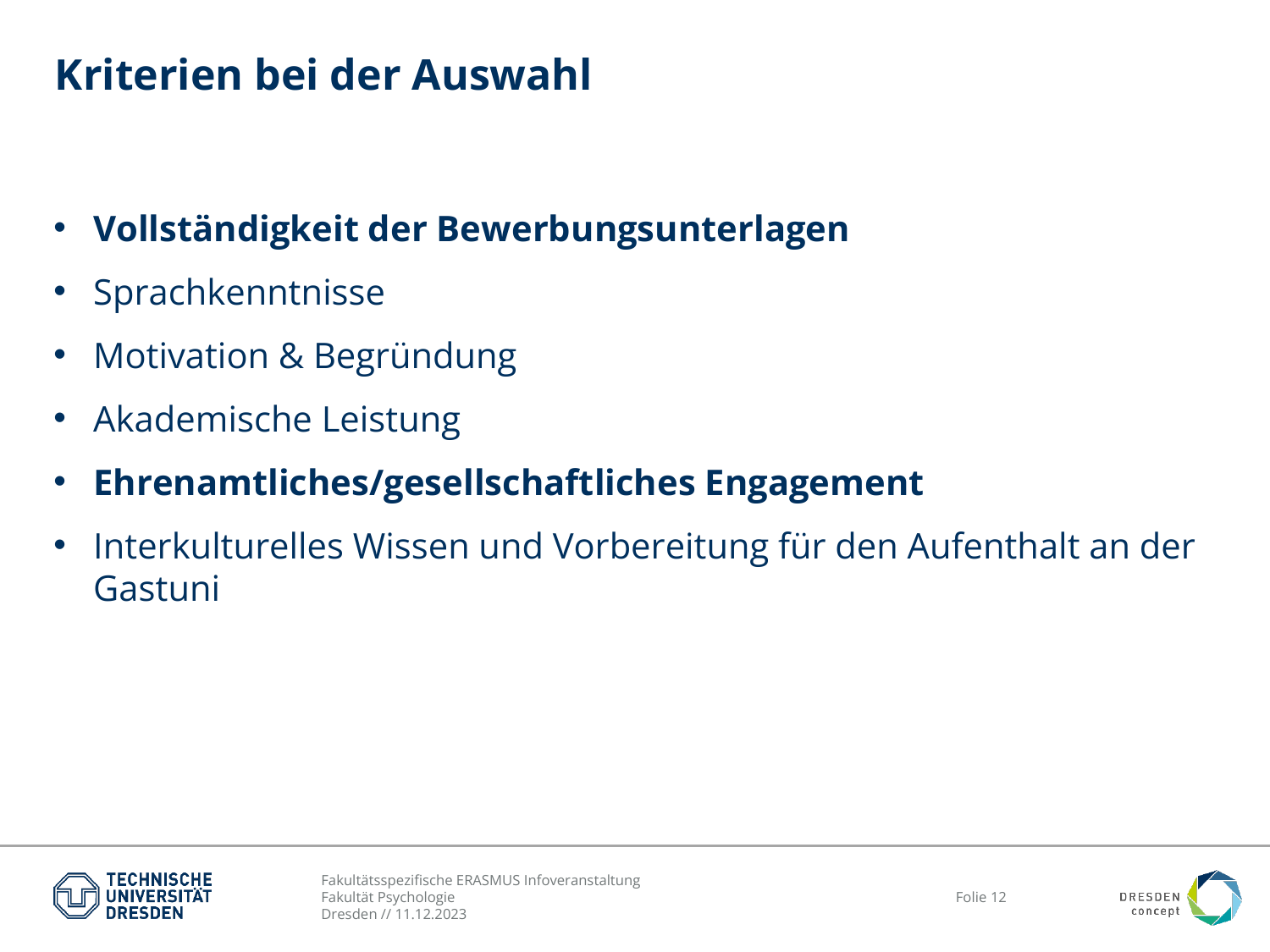

# Kriterien bei der Auswahl
Vollständigkeit der Bewerbungsunterlagen
Sprachkenntnisse
Motivation & Begründung
Akademische Leistung
Ehrenamtliches/gesellschaftliches Engagement
Interkulturelles Wissen und Vorbereitung für den Aufenthalt an der Gastuni